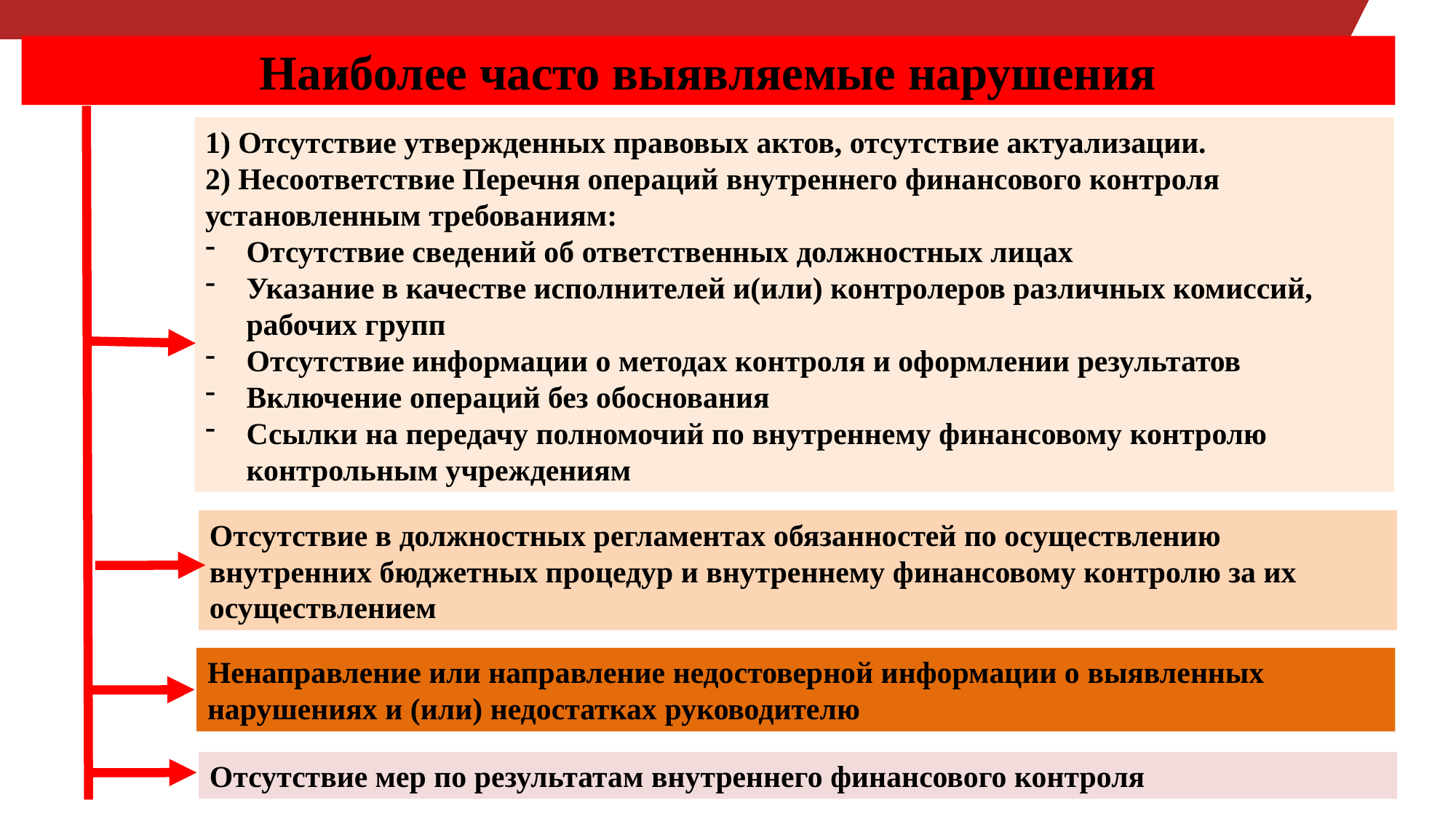

Наиболее часто выявляемые нарушения
1) Отсутствие утвержденных правовых актов, отсутствие актуализации.
2) Несоответствие Перечня операций внутреннего финансового контроля установленным требованиям:
Отсутствие сведений об ответственных должностных лицах
Указание в качестве исполнителей и(или) контролеров различных комиссий, рабочих групп
Отсутствие информации о методах контроля и оформлении результатов
Включение операций без обоснования
Ссылки на передачу полномочий по внутреннему финансовому контролю контрольным учреждениям
Отсутствие в должностных регламентах обязанностей по осуществлению внутренних бюджетных процедур и внутреннему финансовому контролю за их осуществлением
Ненаправление или направление недостоверной информации о выявленных нарушениях и (или) недостатках руководителю
Отсутствие мер по результатам внутреннего финансового контроля